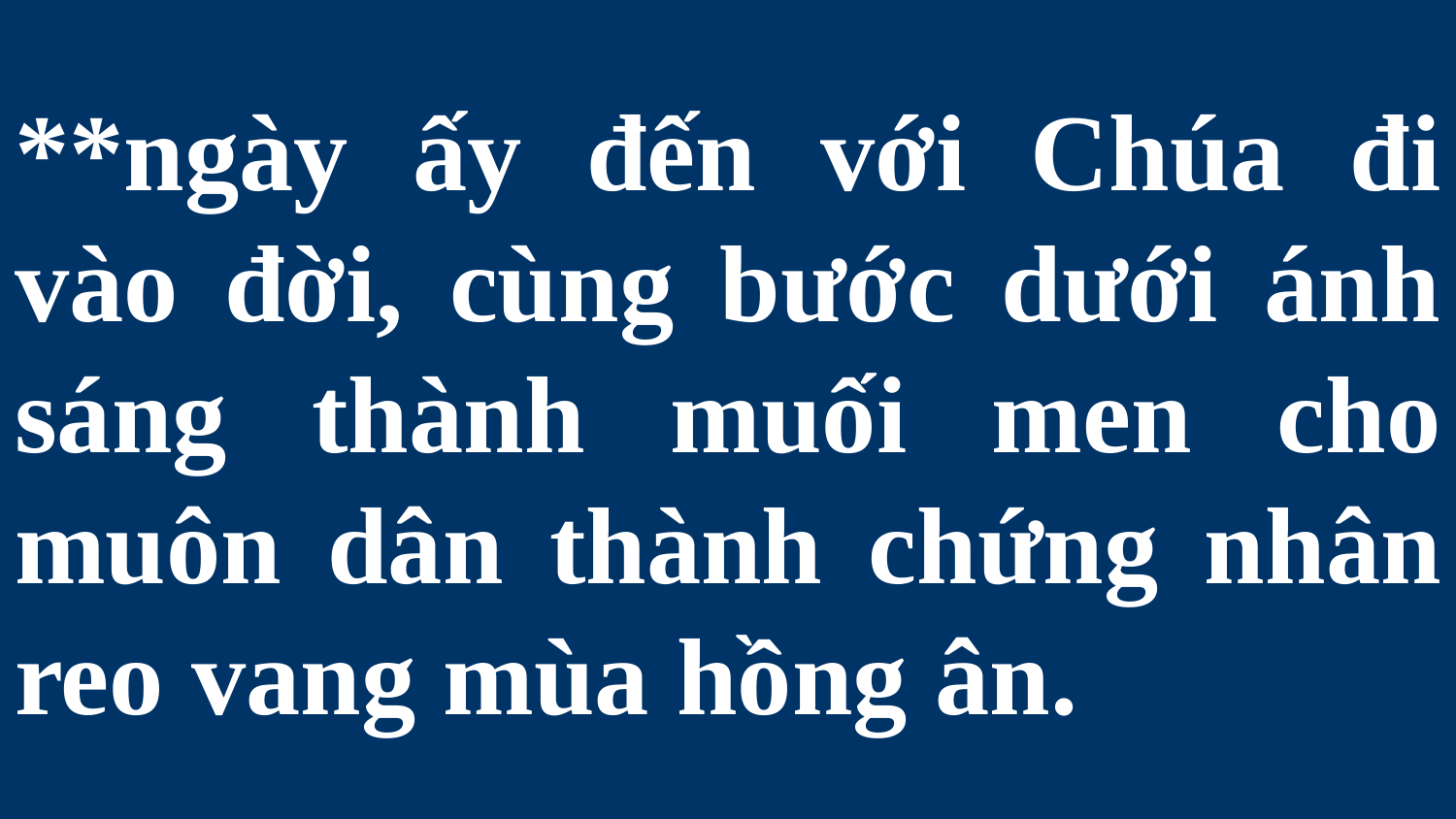

# **ngày ấy đến với Chúa đi vào đời, cùng bước dưới ánh sáng thành muối men cho muôn dân thành chứng nhân reo vang mùa hồng ân.